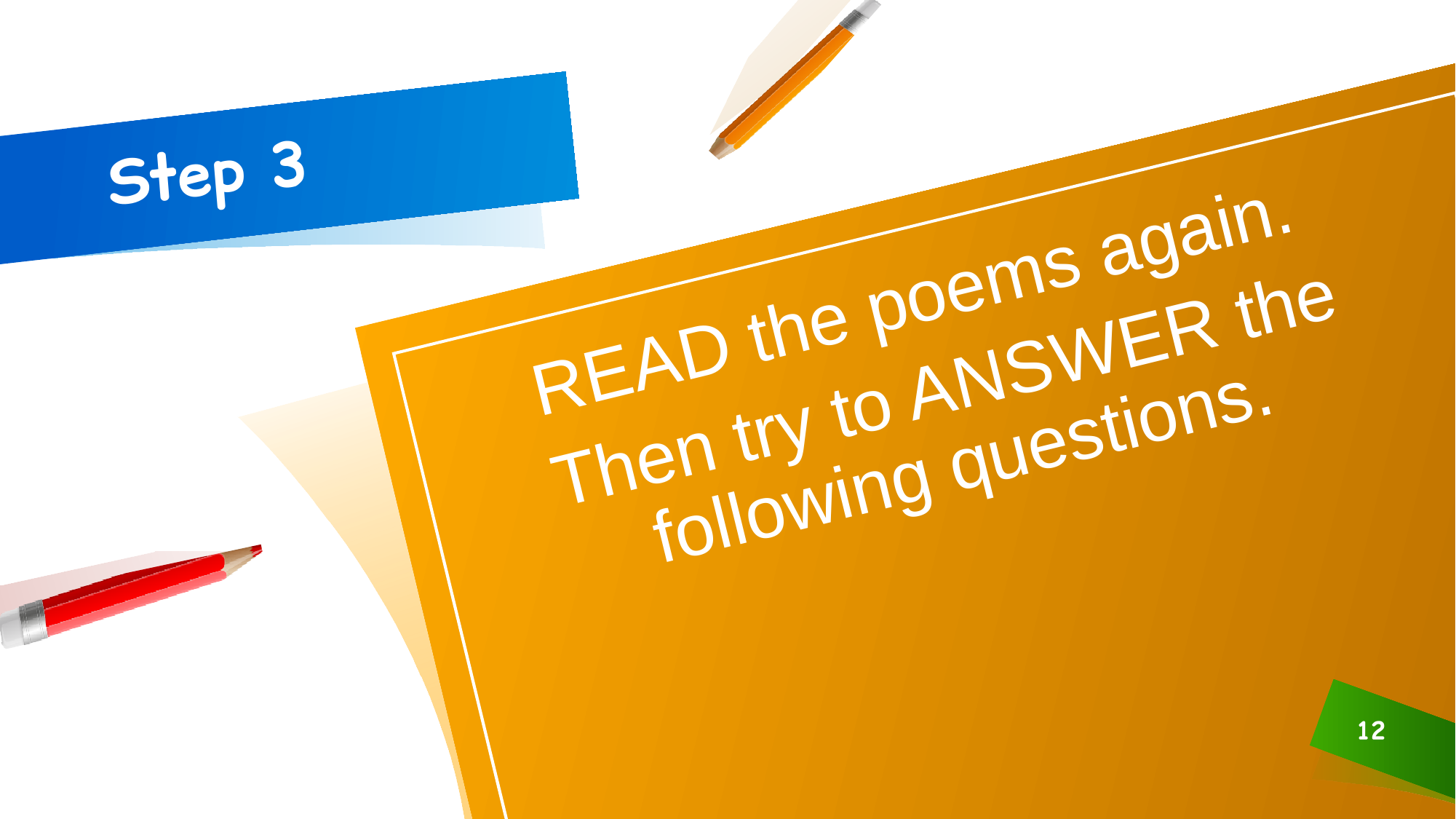

# Step 3

READ the poems again.
Then try to ANSWER the following questions.

12